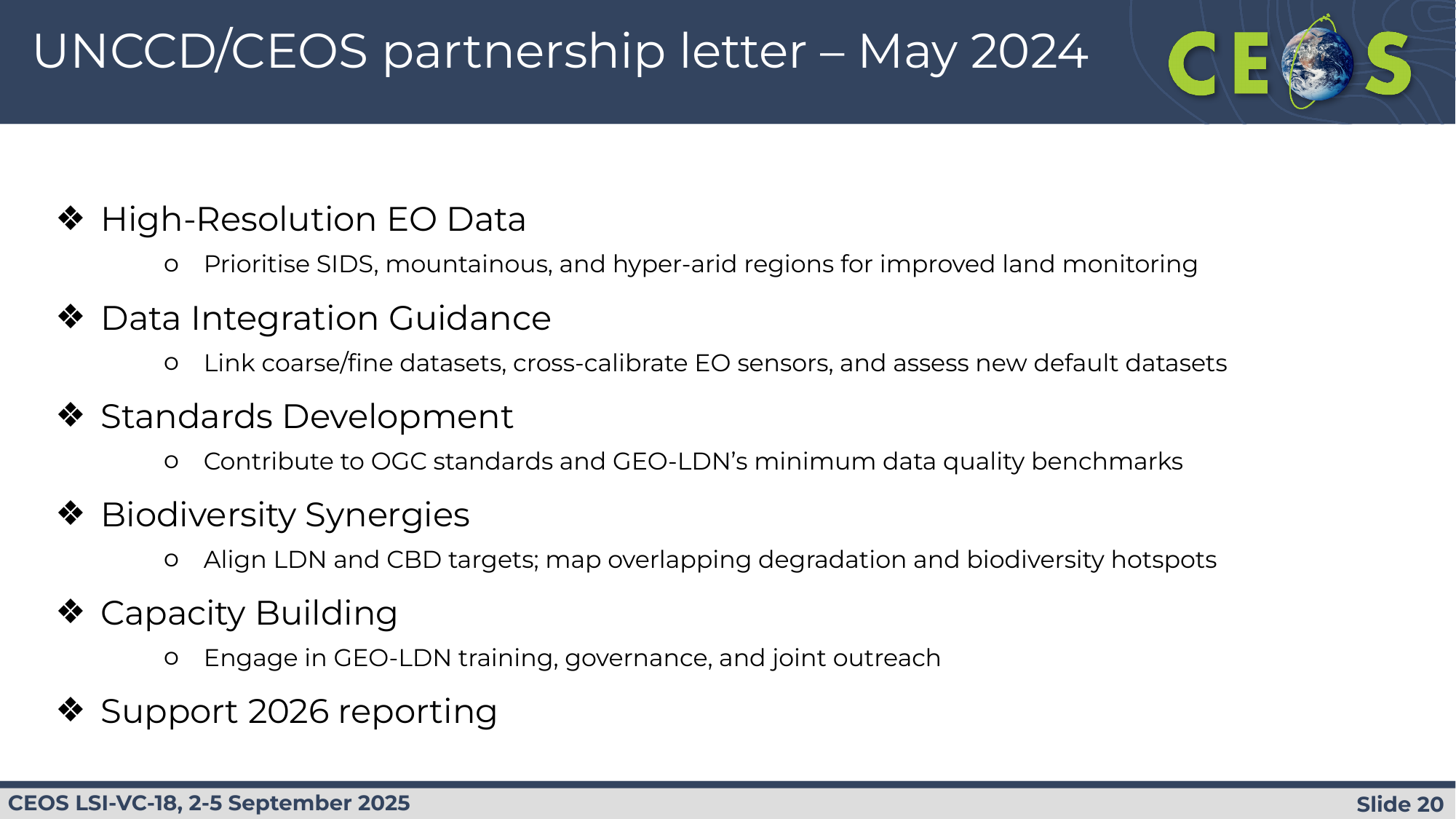

# UNCCD/CEOS partnership letter – May 2024
High-Resolution EO Data
Prioritise SIDS, mountainous, and hyper-arid regions for improved land monitoring
Data Integration Guidance
Link coarse/fine datasets, cross-calibrate EO sensors, and assess new default datasets
Standards Development
Contribute to OGC standards and GEO-LDN’s minimum data quality benchmarks
Biodiversity Synergies
Align LDN and CBD targets; map overlapping degradation and biodiversity hotspots
Capacity Building
Engage in GEO-LDN training, governance, and joint outreach
Support 2026 reporting